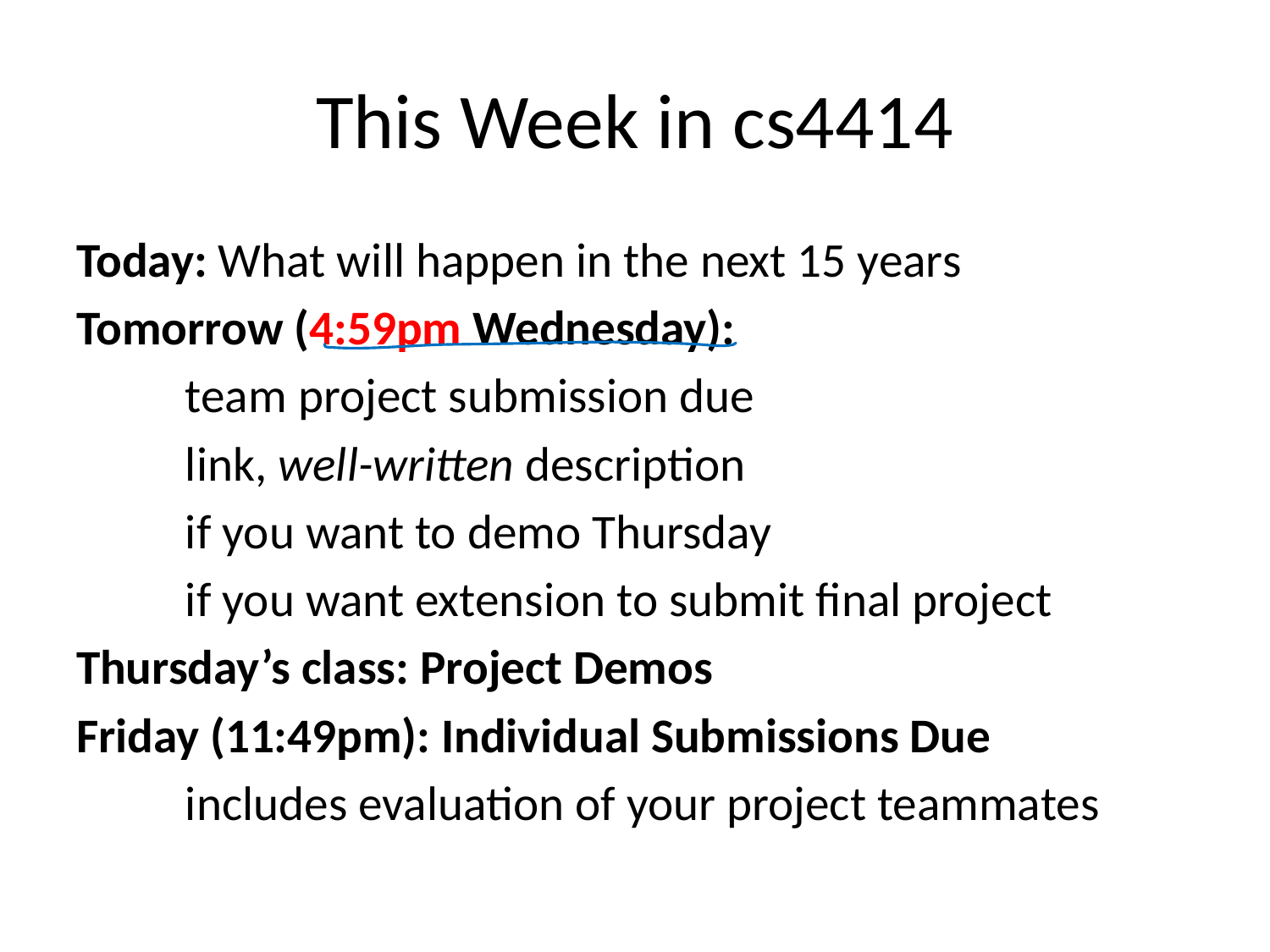

# This Week in cs4414
Today: What will happen in the next 15 years
Tomorrow (4:59pm Wednesday):
	team project submission due
	link, well-written description
	if you want to demo Thursday
	if you want extension to submit final project
Thursday’s class: Project Demos
Friday (11:49pm): Individual Submissions Due
	includes evaluation of your project teammates